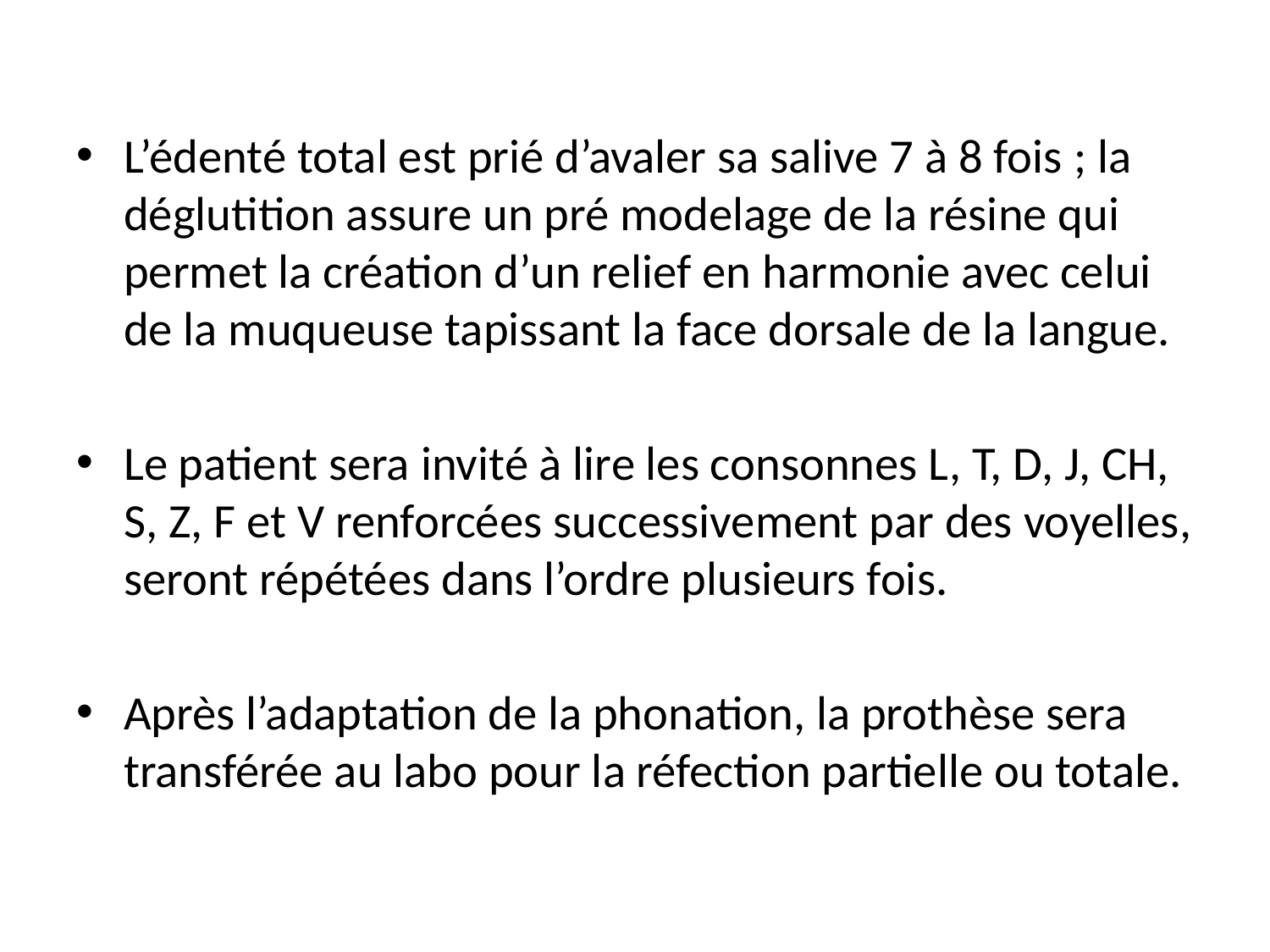

#
L’édenté total est prié d’avaler sa salive 7 à 8 fois ; la déglutition assure un pré modelage de la résine qui permet la création d’un relief en harmonie avec celui de la muqueuse tapissant la face dorsale de la langue.

Le patient sera invité à lire les consonnes L, T, D, J, CH, S, Z, F et V renforcées successivement par des voyelles, seront répétées dans l’ordre plusieurs fois.

Après l’adaptation de la phonation, la prothèse sera transférée au labo pour la réfection partielle ou totale.